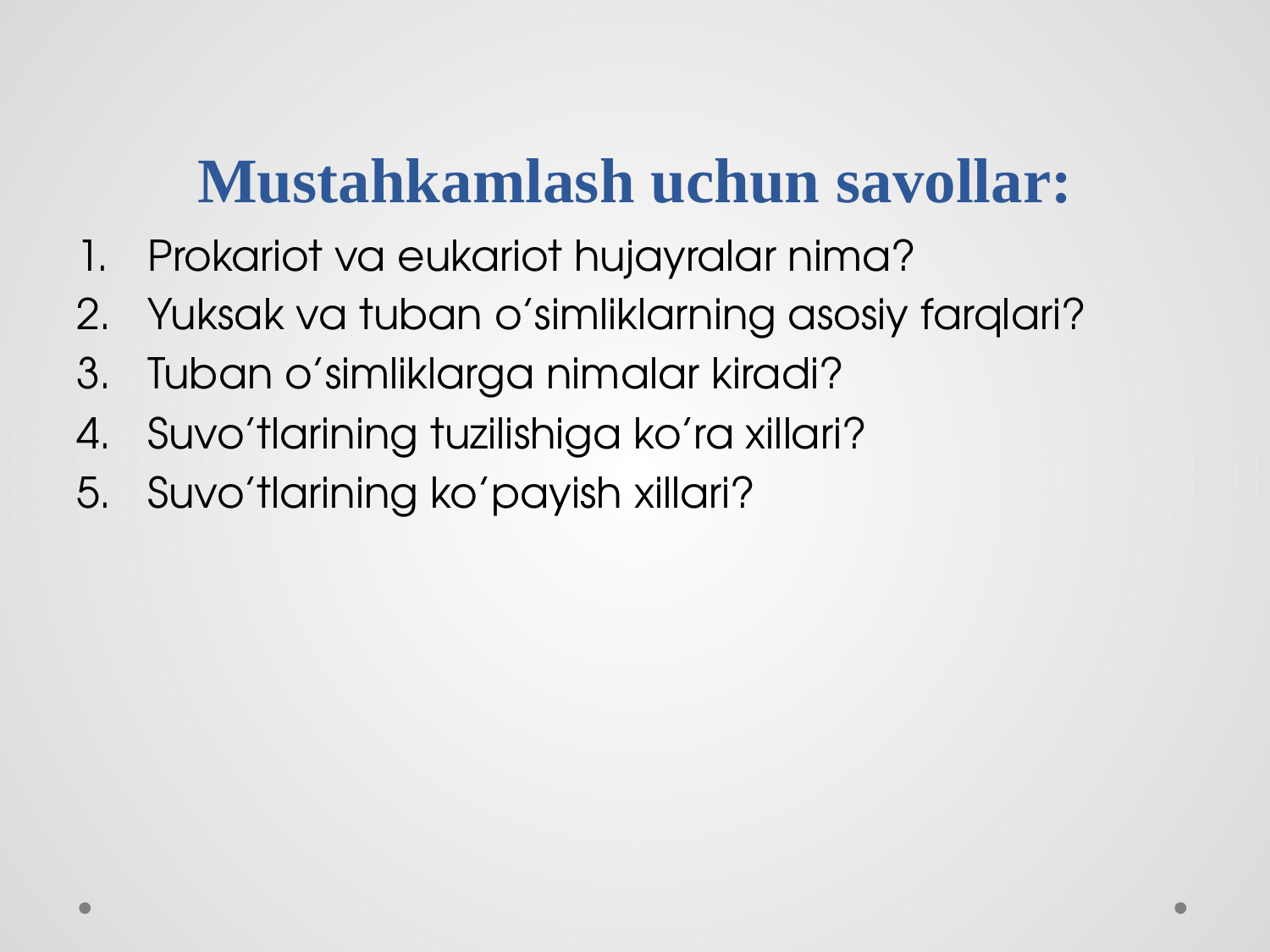

# Mustahkamlash uchun savollar:
Prokariot va eukariot hujayralar nima?
Yuksak va tuban o’simliklarning asosiy farqlari?
Tuban o’simliklarga nimalar kiradi?
Suvo’tlarining tuzilishiga ko’ra xillari?
Suvo’tlarining ko’payish xillari?